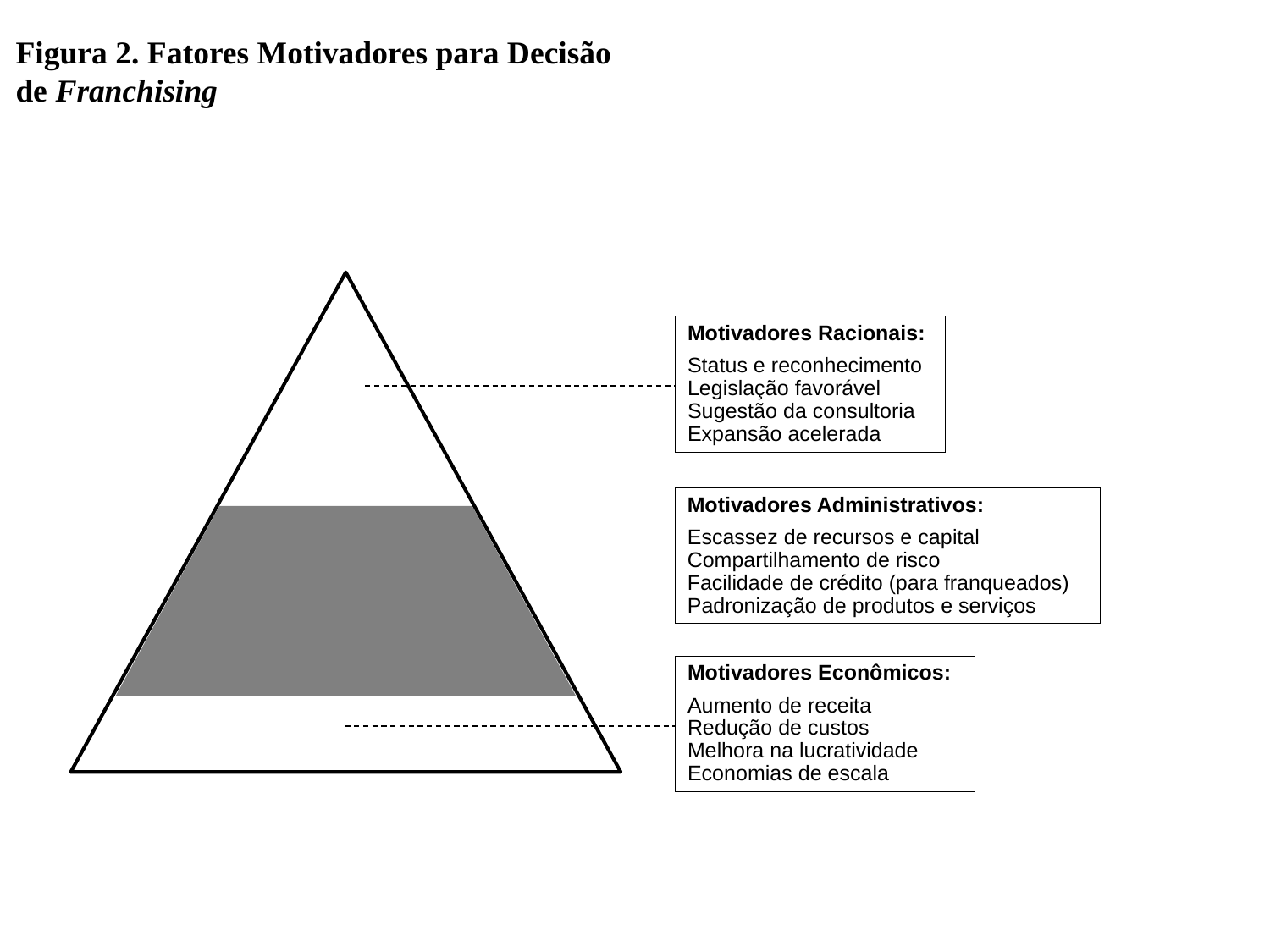

Figura 2. Fatores Motivadores para Decisão de Franchising

Motivadores Racionais:

Status e reconhecimento
Legislação favorável
Sugestão da consultoria
Expansão acelerada
Motivadores Administrativos:

Escassez de recursos e capital
Compartilhamento de risco
Facilidade de crédito (para franqueados)
Padronização de produtos e serviços
Motivadores Econômicos:

Aumento de receita
Redução de custos
Melhora na lucratividade
Economias de escala